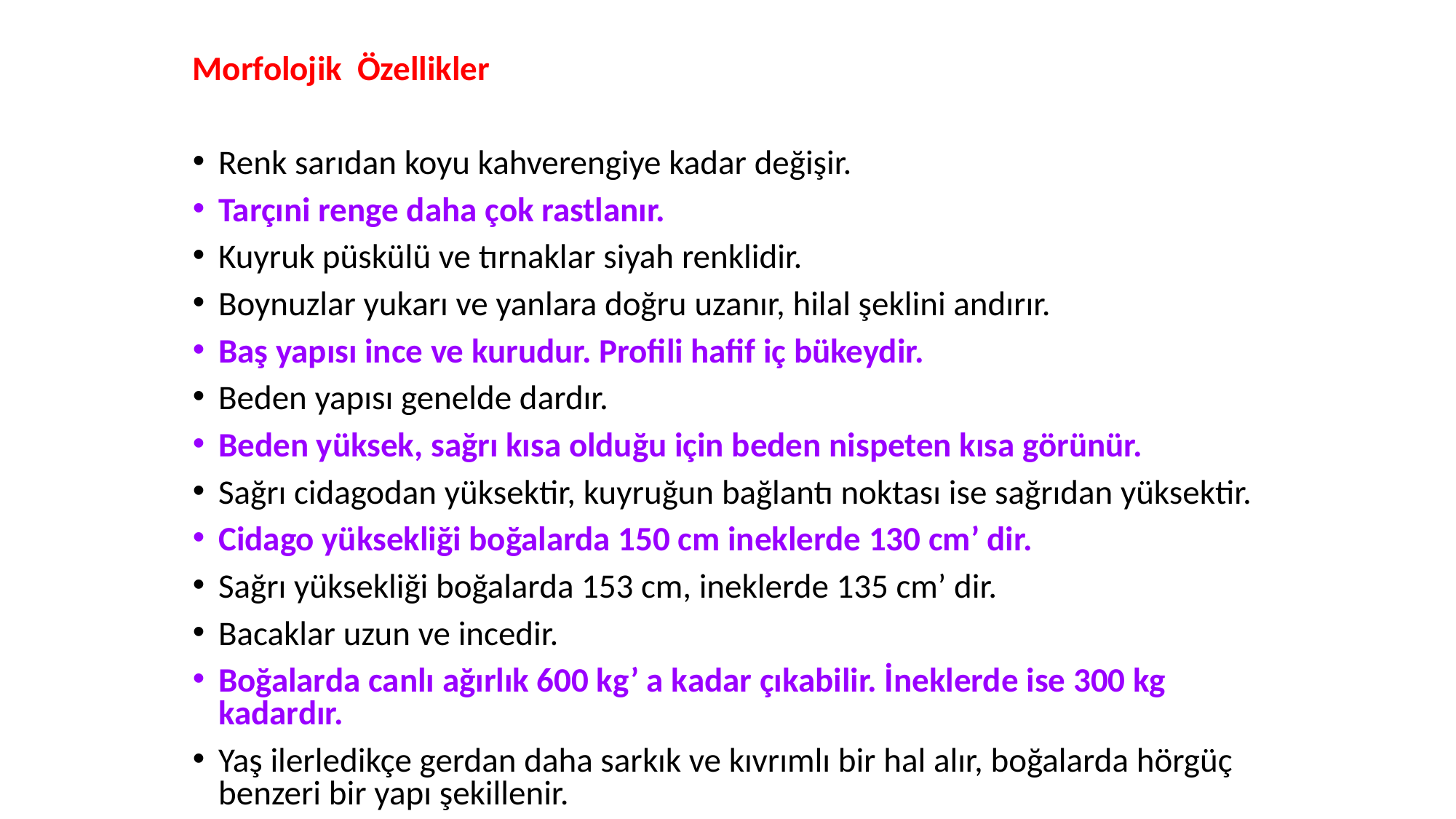

Morfolojik  Özellikler

Renk sarıdan koyu kahverengiye kadar değişir.
Tarçıni renge daha çok rastlanır.
Kuyruk püskülü ve tırnaklar siyah renklidir.
Boynuzlar yukarı ve yanlara doğru uzanır, hilal şeklini andırır.
Baş yapısı ince ve kurudur. Profili hafif iç bükeydir.
Beden yapısı genelde dardır.
Beden yüksek, sağrı kısa olduğu için beden nispeten kısa görünür.
Sağrı cidagodan yüksektir, kuyruğun bağlantı noktası ise sağrıdan yüksektir.
Cidago yüksekliği boğalarda 150 cm ineklerde 130 cm’ dir.
Sağrı yüksekliği boğalarda 153 cm, ineklerde 135 cm’ dir.
Bacaklar uzun ve incedir.
Boğalarda canlı ağırlık 600 kg’ a kadar çıkabilir. İneklerde ise 300 kg kadardır.
Yaş ilerledikçe gerdan daha sarkık ve kıvrımlı bir hal alır, boğalarda hörgüç benzeri bir yapı şekillenir.